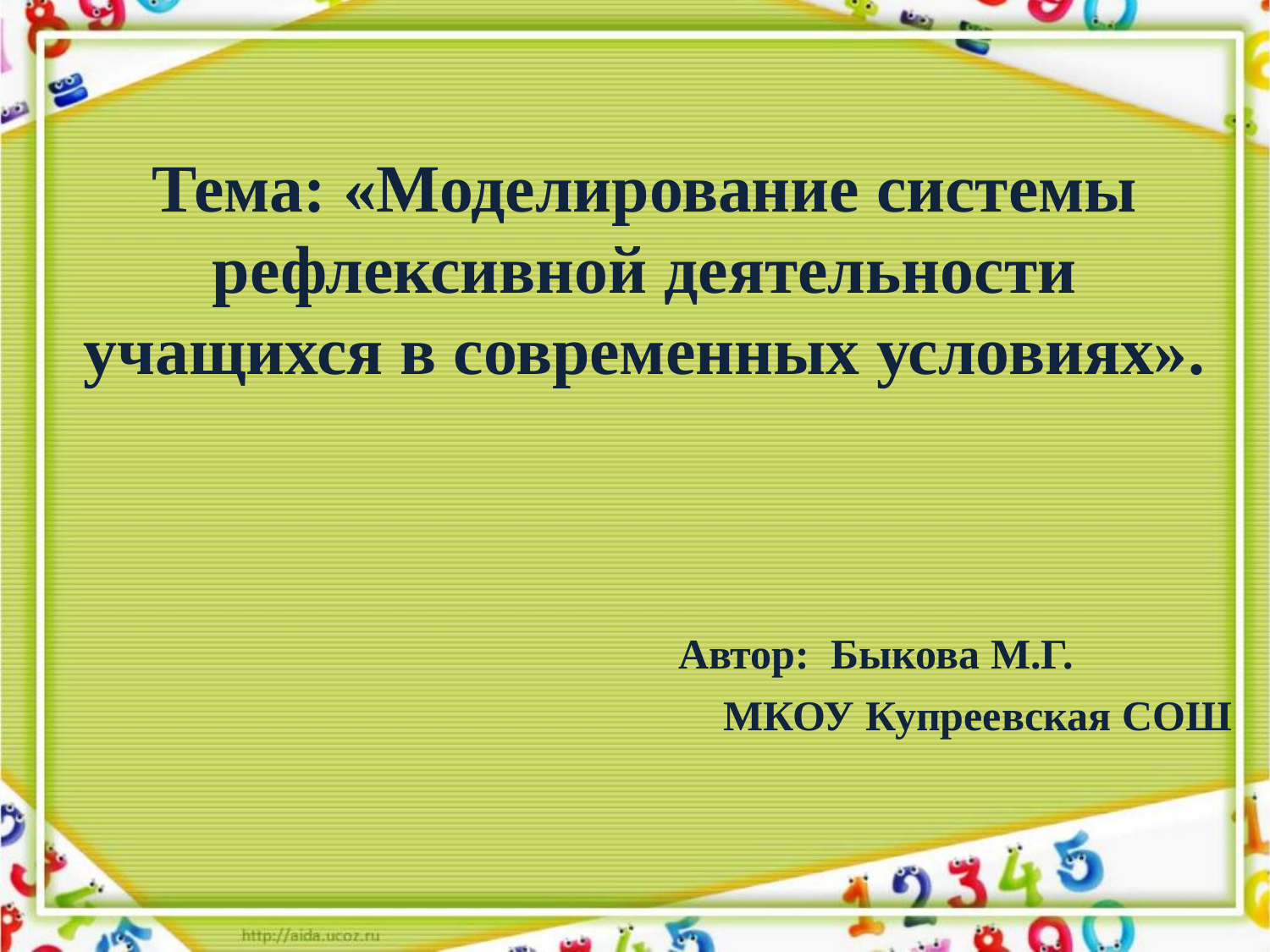

# Тема: «Моделирование системы рефлексивной деятельности учащихся в современных условиях».
                                  Автор:  Быкова М.Г.
                                                     МКОУ Купреевская СОШ